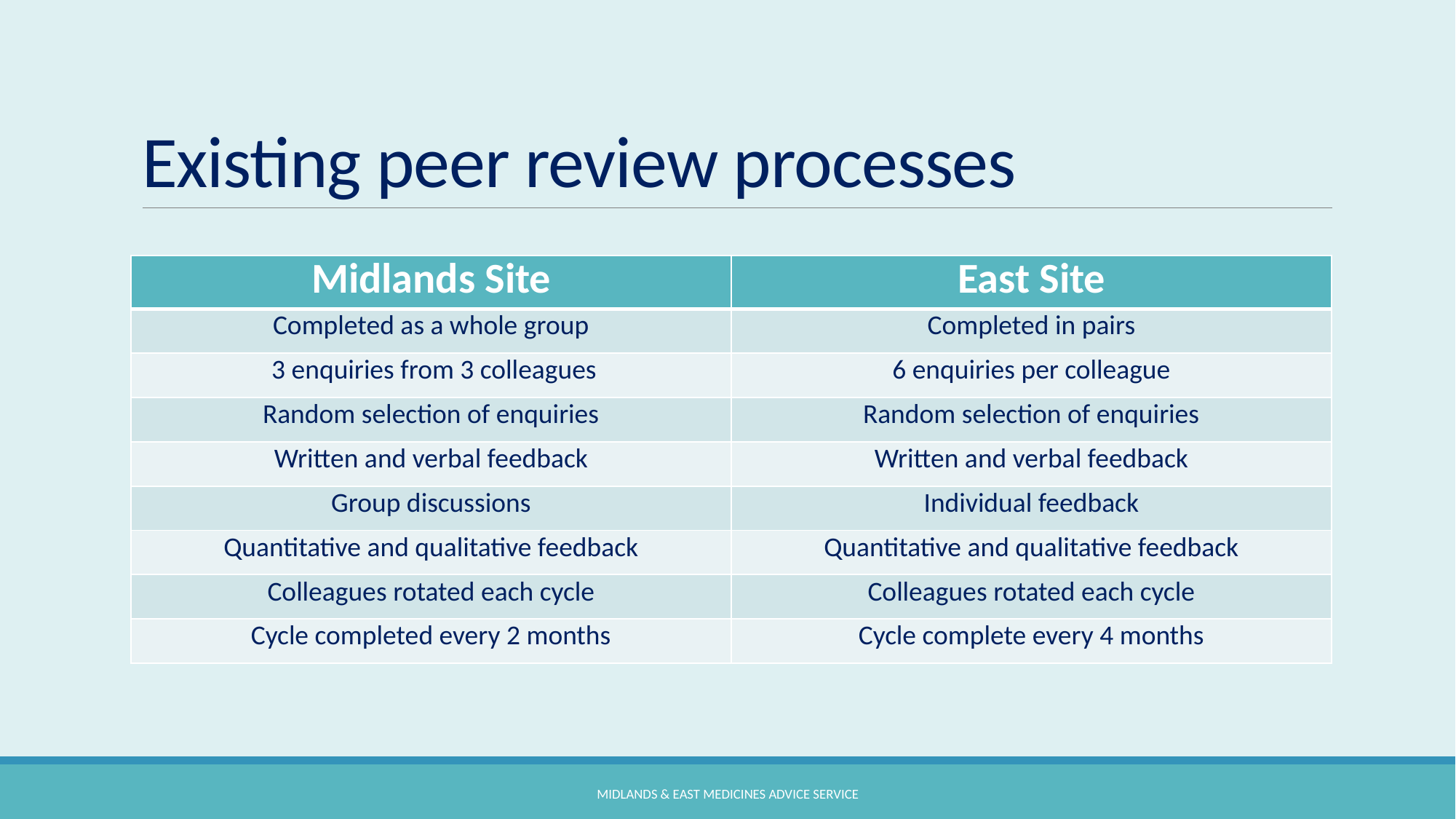

# Existing peer review processes
| Midlands Site | East Site |
| --- | --- |
| Completed as a whole group | Completed in pairs |
| 3 enquiries from 3 colleagues | 6 enquiries per colleague |
| Random selection of enquiries | Random selection of enquiries |
| Written and verbal feedback | Written and verbal feedback |
| Group discussions | Individual feedback |
| Quantitative and qualitative feedback | Quantitative and qualitative feedback |
| Colleagues rotated each cycle | Colleagues rotated each cycle |
| Cycle completed every 2 months | Cycle complete every 4 months |
Midlands & East Medicines Advice Service